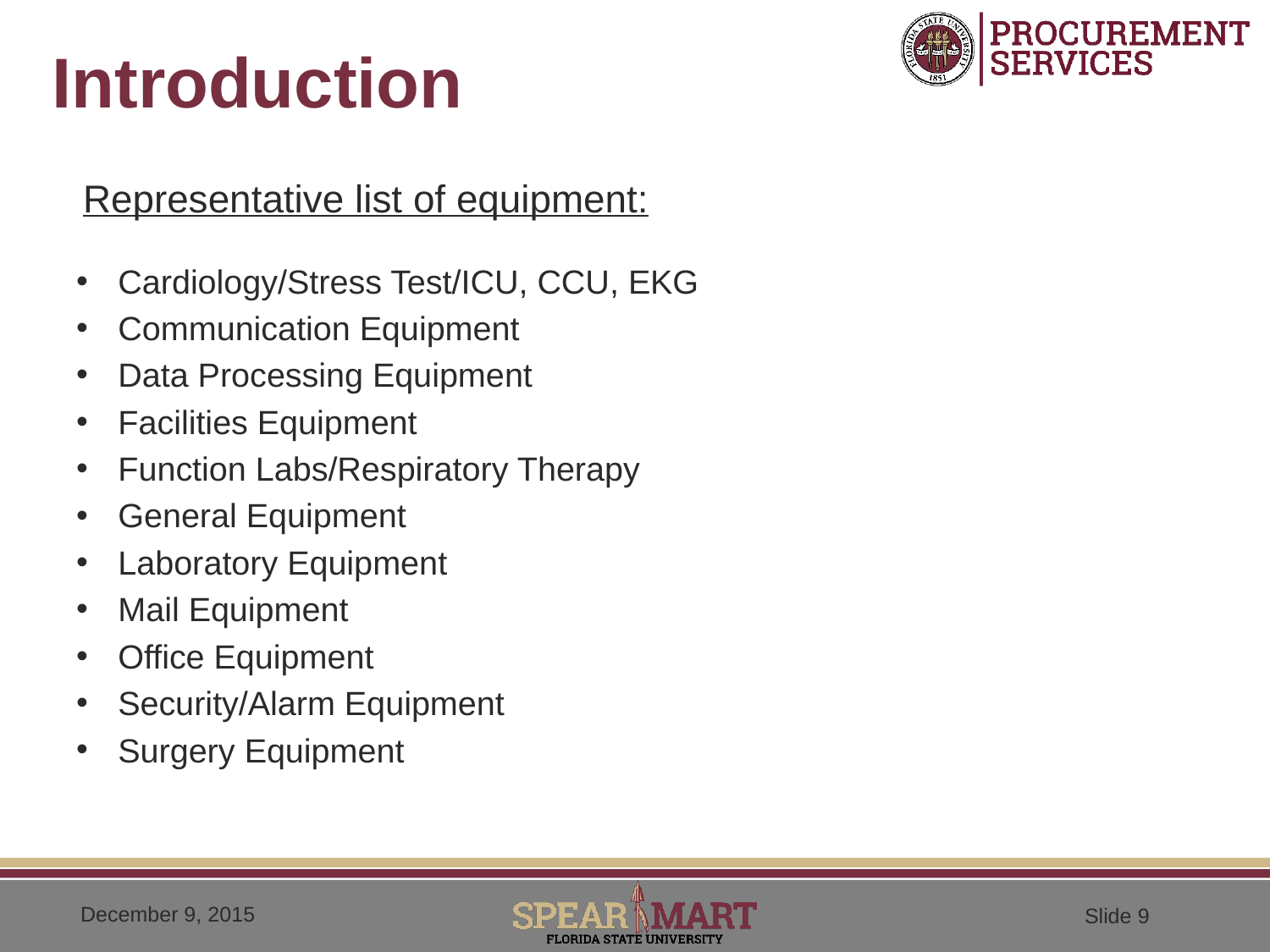

# Introduction
Representative list of equipment:
Cardiology/Stress Test/ICU, CCU, EKG
Communication Equipment
Data Processing Equipment
Facilities Equipment
Function Labs/Respiratory Therapy
General Equipment
Laboratory Equipment
Mail Equipment
Office Equipment
Security/Alarm Equipment
Surgery Equipment